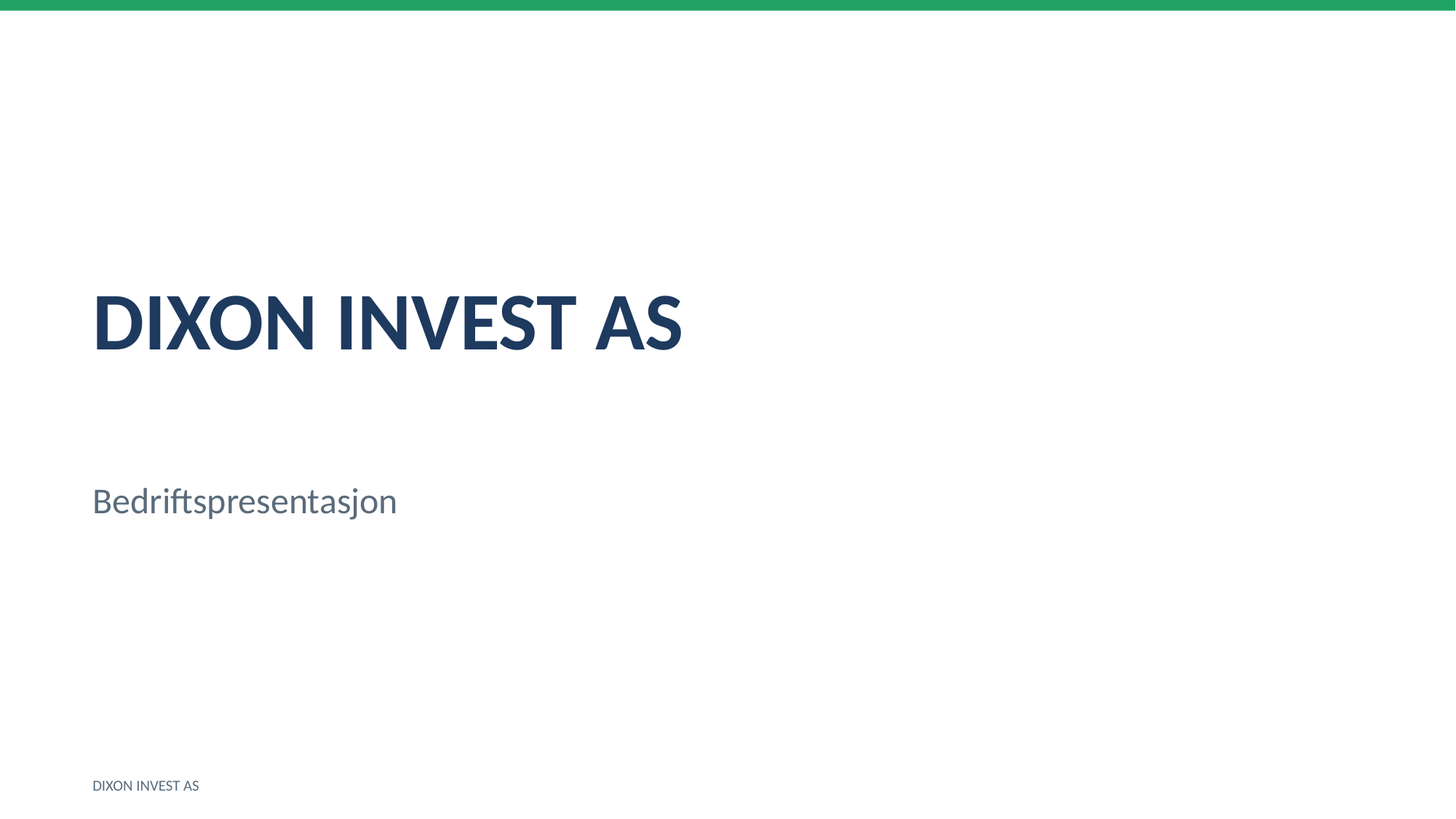

DIXON INVEST AS
Bedriftspresentasjon
DIXON INVEST AS